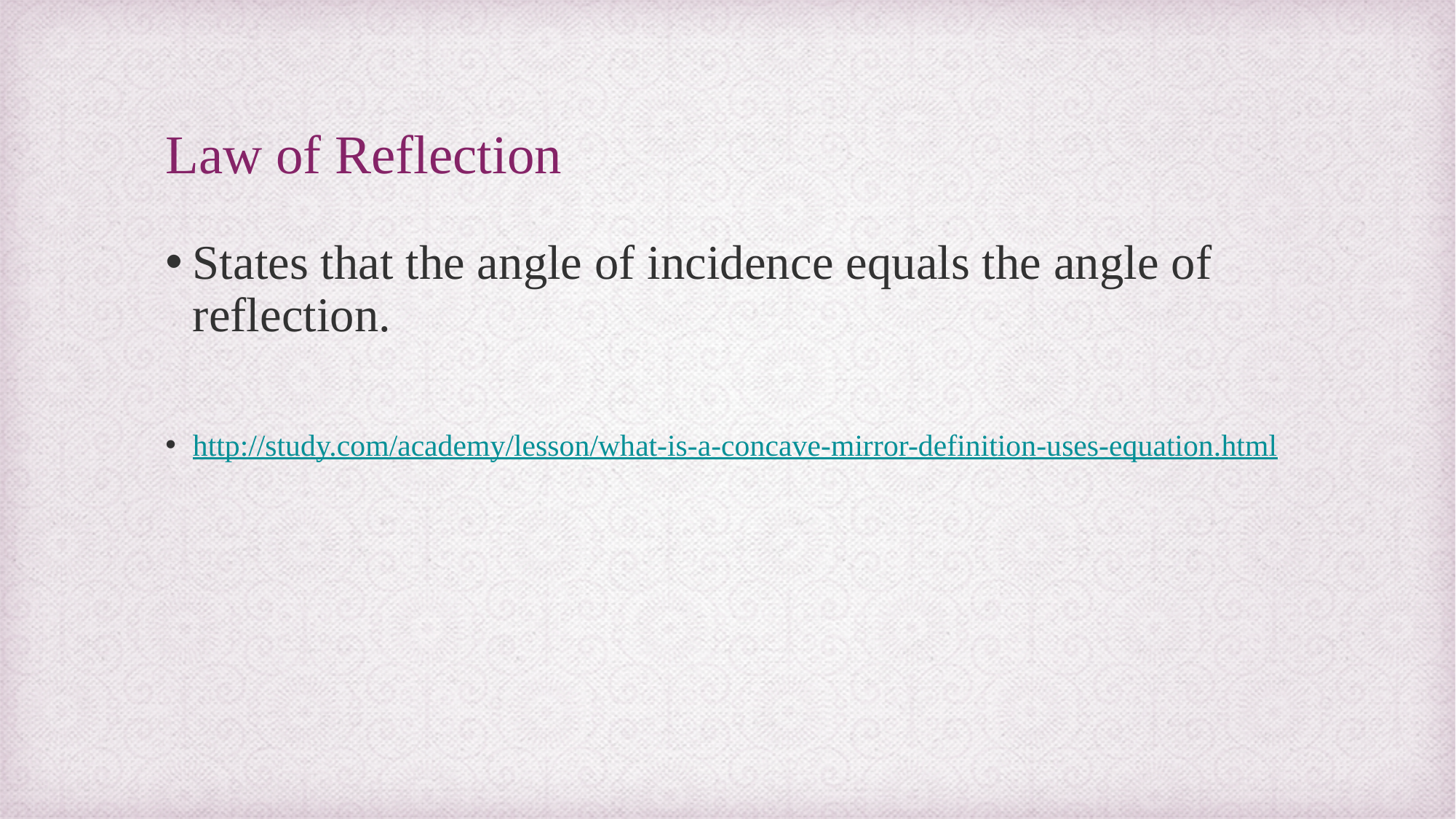

# Law of Reflection
States that the angle of incidence equals the angle of reflection.

http://study.com/academy/lesson/what-is-a-concave-mirror-definition-uses-equation.html